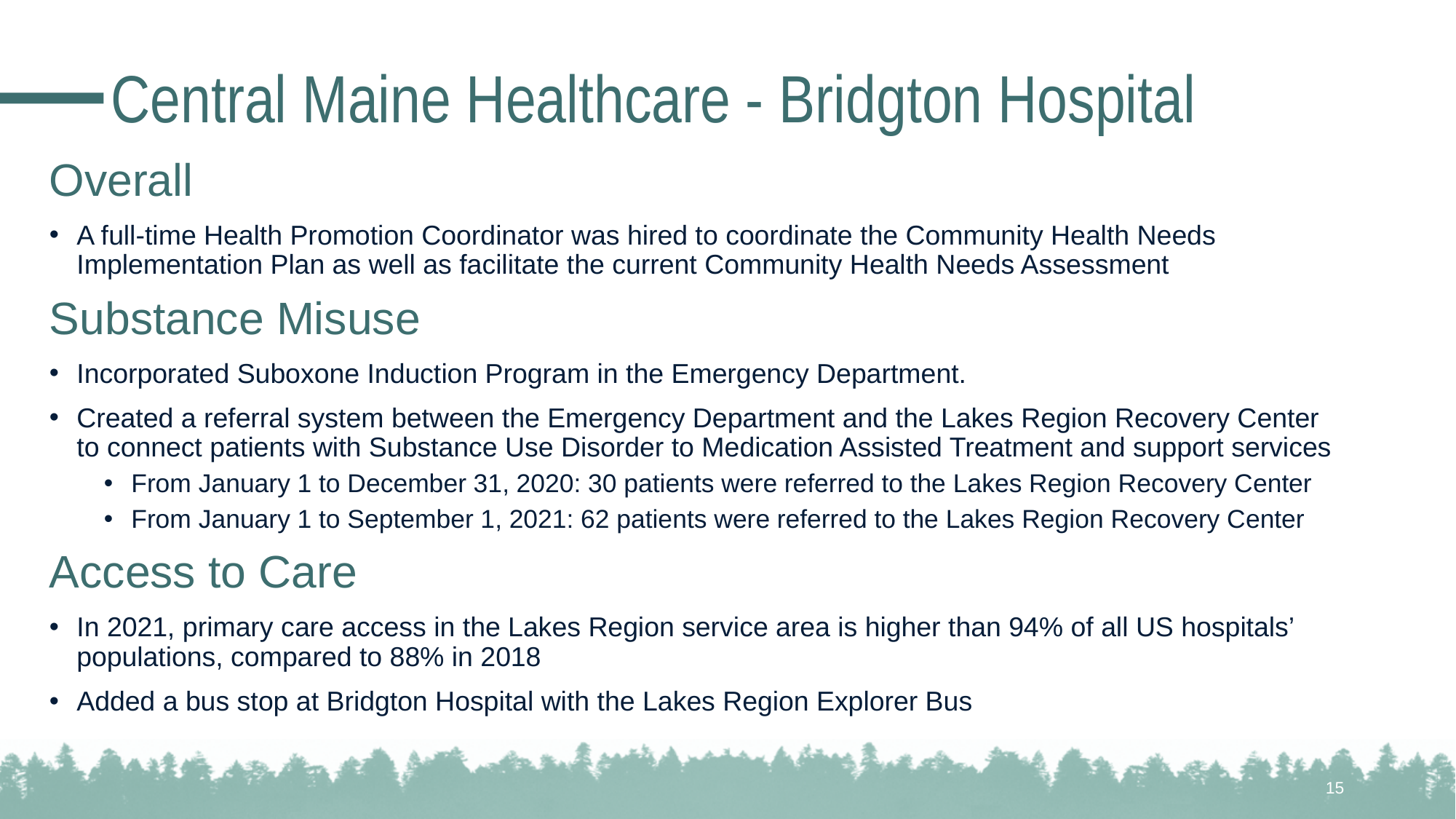

# Central Maine Healthcare - Bridgton Hospital
Overall
A full-time Health Promotion Coordinator was hired to coordinate the Community Health Needs Implementation Plan as well as facilitate the current Community Health Needs Assessment
Substance Misuse
Incorporated Suboxone Induction Program in the Emergency Department.
Created a referral system between the Emergency Department and the Lakes Region Recovery Center to connect patients with Substance Use Disorder to Medication Assisted Treatment and support services
From January 1 to December 31, 2020: 30 patients were referred to the Lakes Region Recovery Center
From January 1 to September 1, 2021: 62 patients were referred to the Lakes Region Recovery Center
Access to Care
In 2021, primary care access in the Lakes Region service area is higher than 94% of all US hospitals’ populations, compared to 88% in 2018
Added a bus stop at Bridgton Hospital with the Lakes Region Explorer Bus

15